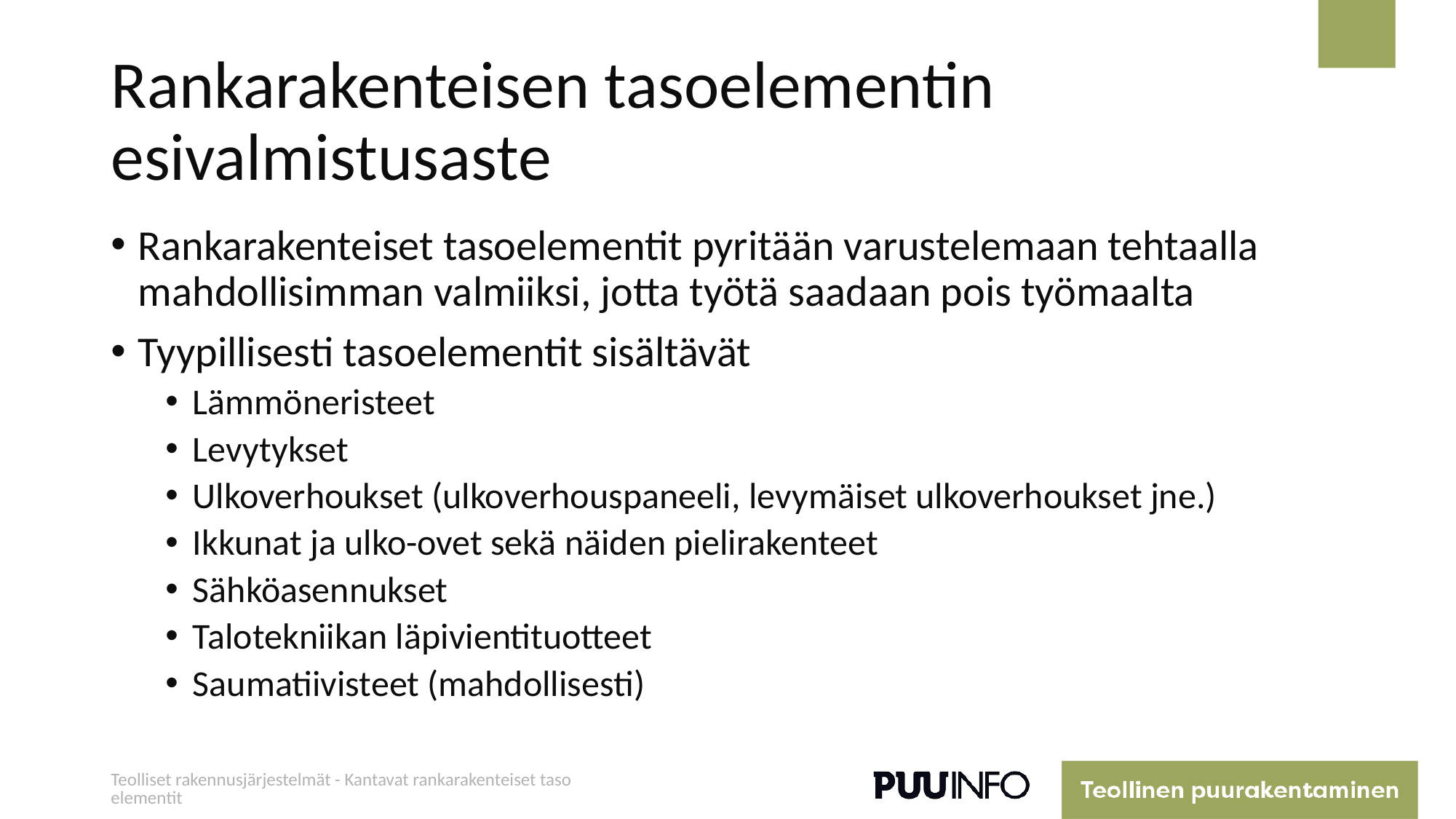

# Rankarakenteisen tasoelementin esivalmistusaste
Rankarakenteiset tasoelementit pyritään varustelemaan tehtaalla mahdollisimman valmiiksi, jotta työtä saadaan pois työmaalta
Tyypillisesti tasoelementit sisältävät
Lämmöneristeet
Levytykset
Ulkoverhoukset (ulkoverhouspaneeli, levymäiset ulkoverhoukset jne.)
Ikkunat ja ulko-ovet sekä näiden pielirakenteet
Sähköasennukset
Talotekniikan läpivientituotteet
Saumatiivisteet (mahdollisesti)
Teolliset rakennusjärjestelmät - Kantavat rankarakenteiset tasoelementit